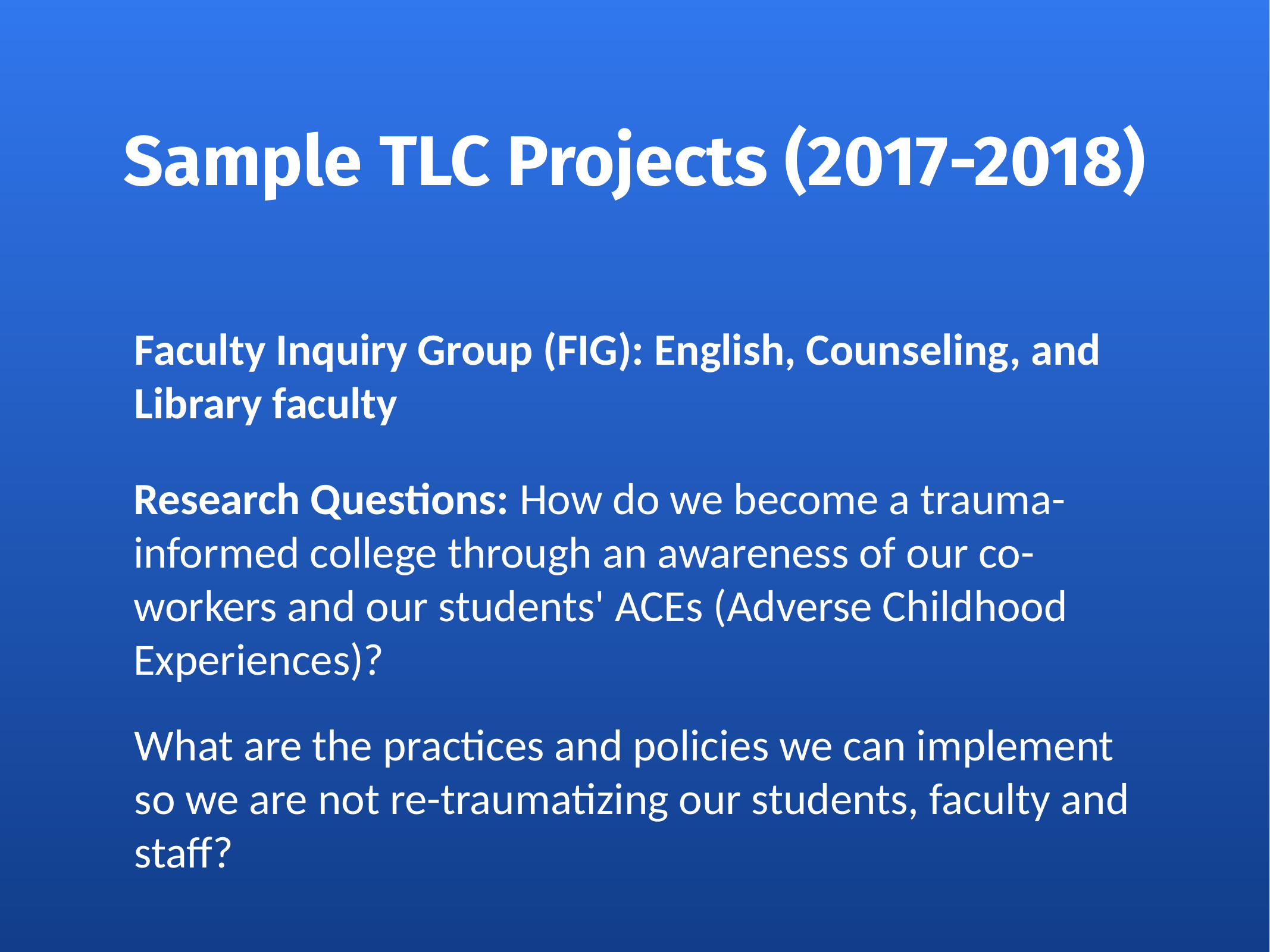

# Sample TLC Projects (2017-2018)
Faculty Inquiry Group (FIG): English, Counseling, and Library faculty
Research Questions: How do we become a trauma-informed college through an awareness of our co-workers and our students' ACEs (Adverse Childhood Experiences)?
What are the practices and policies we can implement so we are not re-traumatizing our students, faculty and staff?